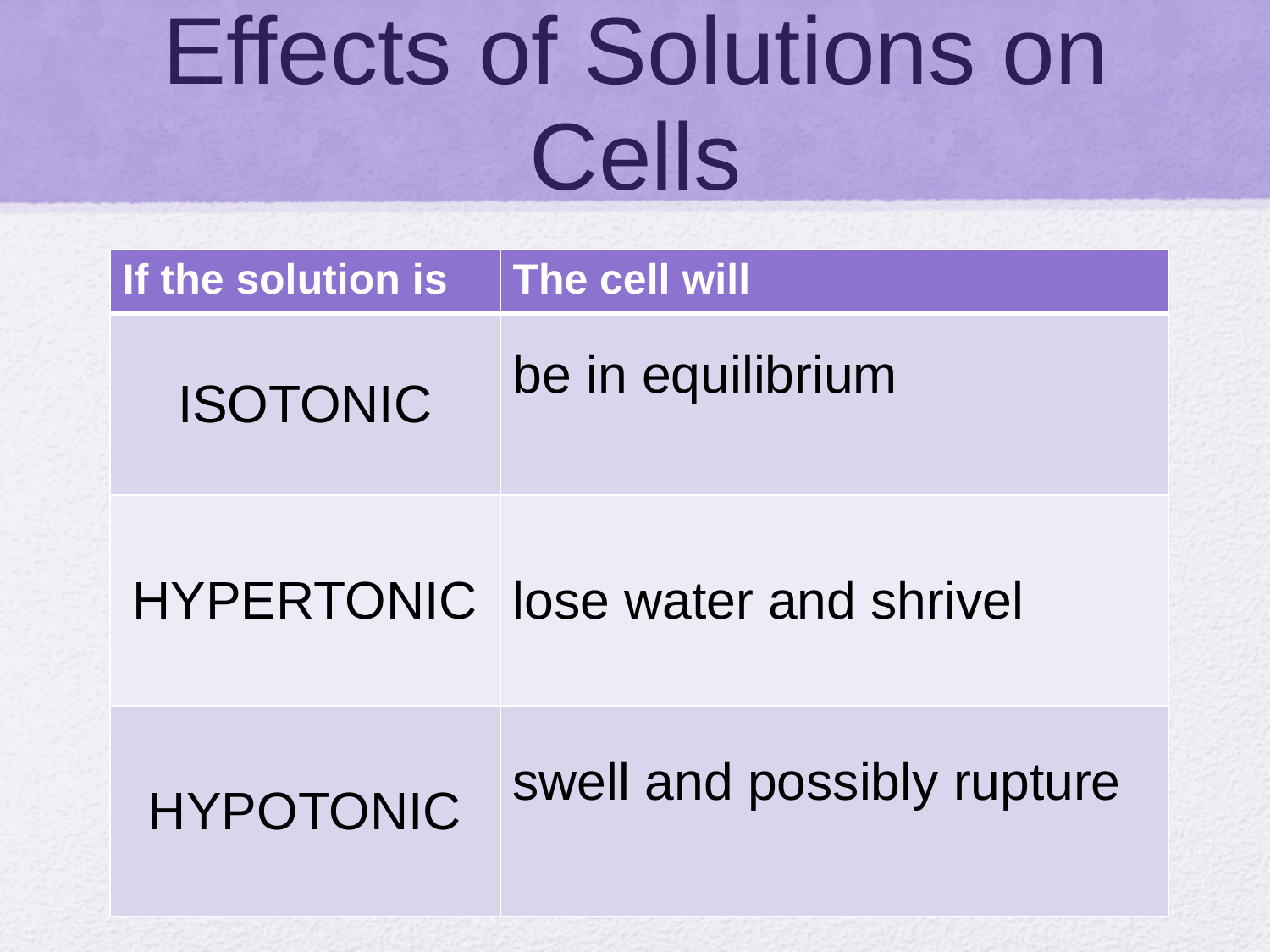

# Effects of Solutions on Cells
| If the solution is | The cell will |
| --- | --- |
| ISOTONIC | be in equilibrium |
| HYPERTONIC | lose water and shrivel |
| HYPOTONIC | swell and possibly rupture |